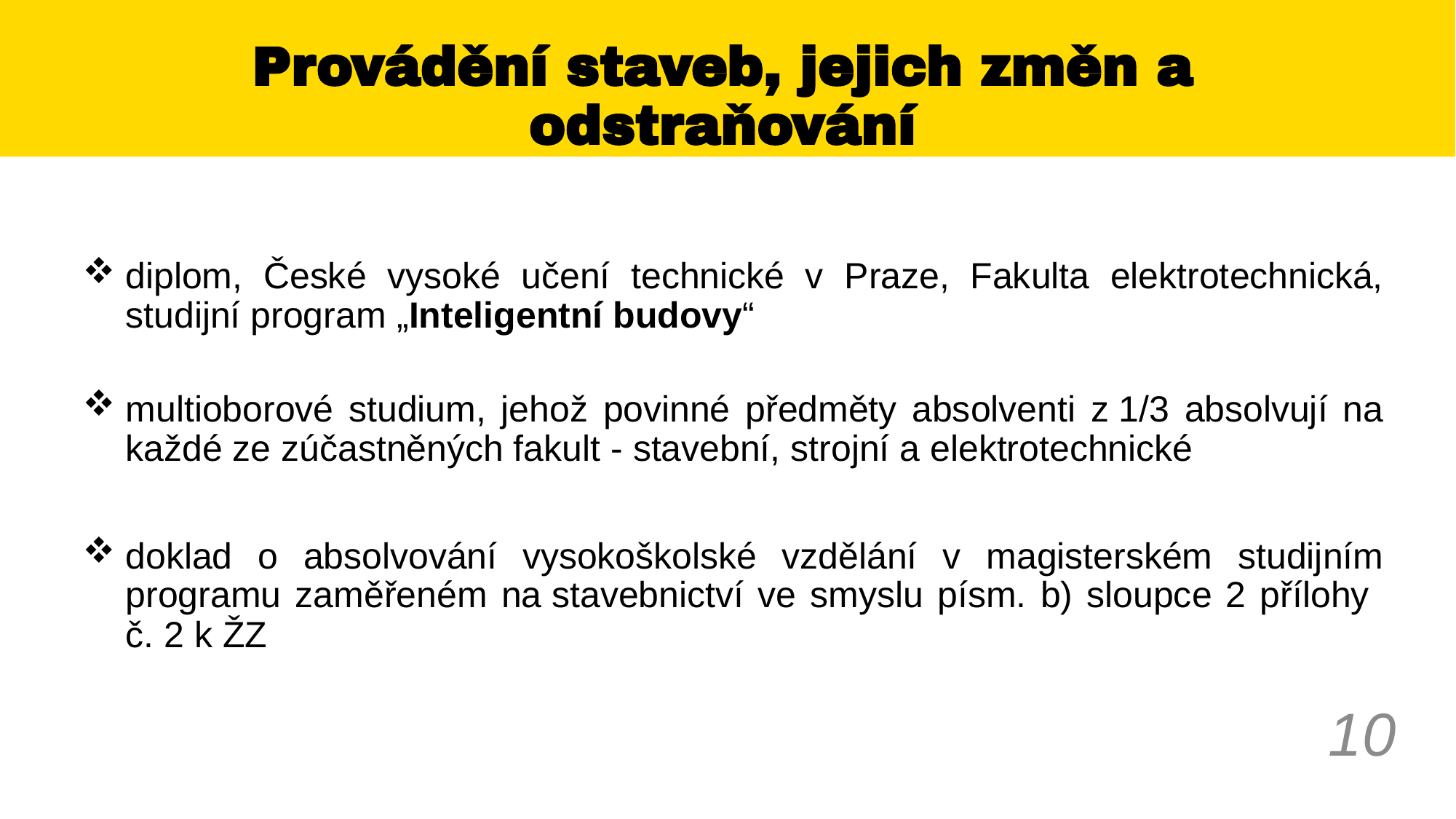

# Provádění staveb, jejich změn a odstraňování

diplom, České vysoké učení technické v Praze, Fakulta elektrotechnická, studijní program „Inteligentní budovy“

multioborové studium, jehož povinné předměty absolventi z 1/3 absolvují na každé ze zúčastněných fakult - stavební, strojní a elektrotechnické

doklad o absolvování vysokoškolské vzdělání v magisterském studijním programu zaměřeném na stavebnictví ve smyslu písm. b) sloupce 2 přílohy
č. 2 k ŽZ
10